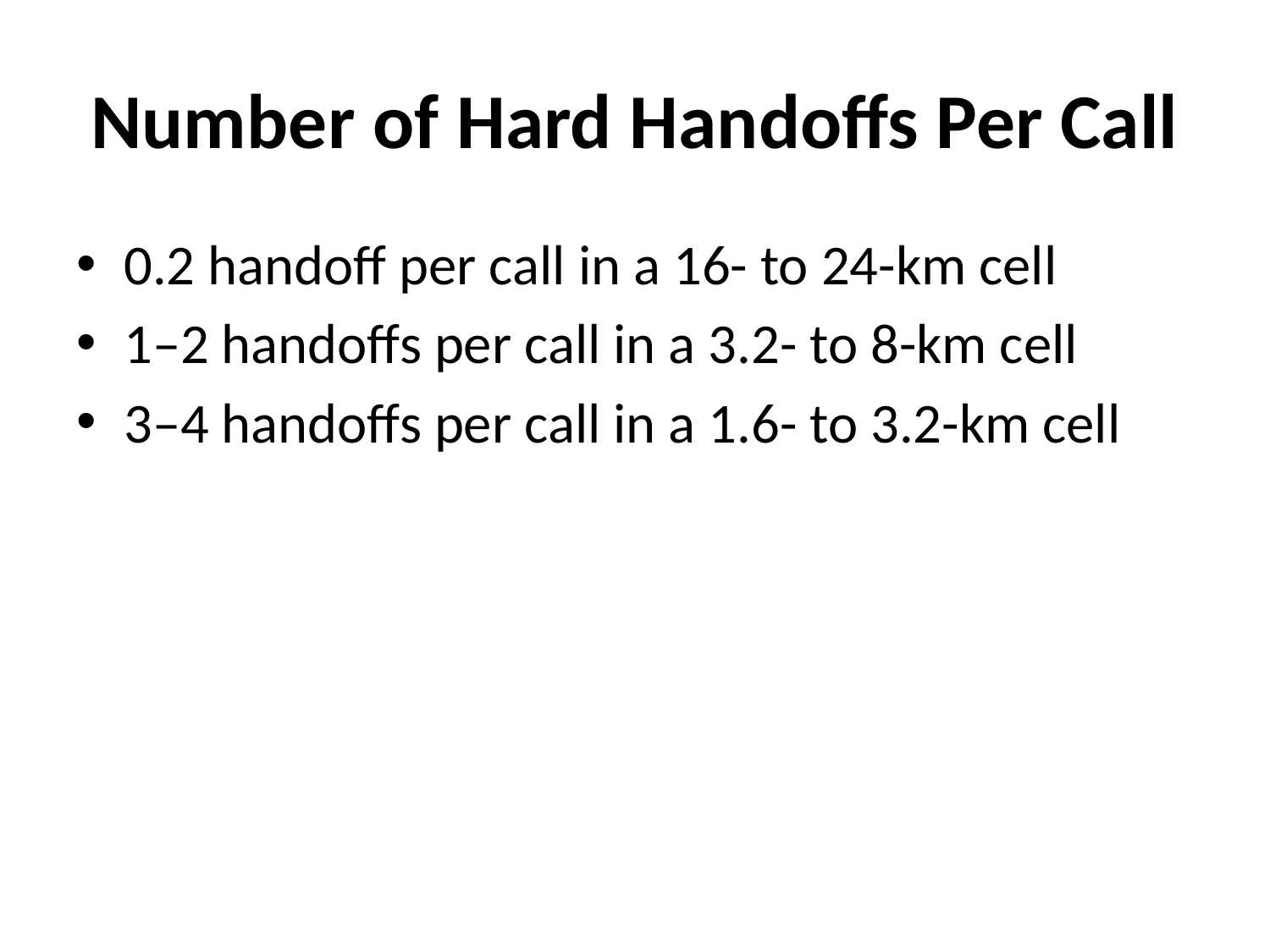

# Number of Hard Handoffs Per Call
0.2 handoff per call in a 16- to 24-km cell
1–2 handoffs per call in a 3.2- to 8-km cell
3–4 handoffs per call in a 1.6- to 3.2-km cell